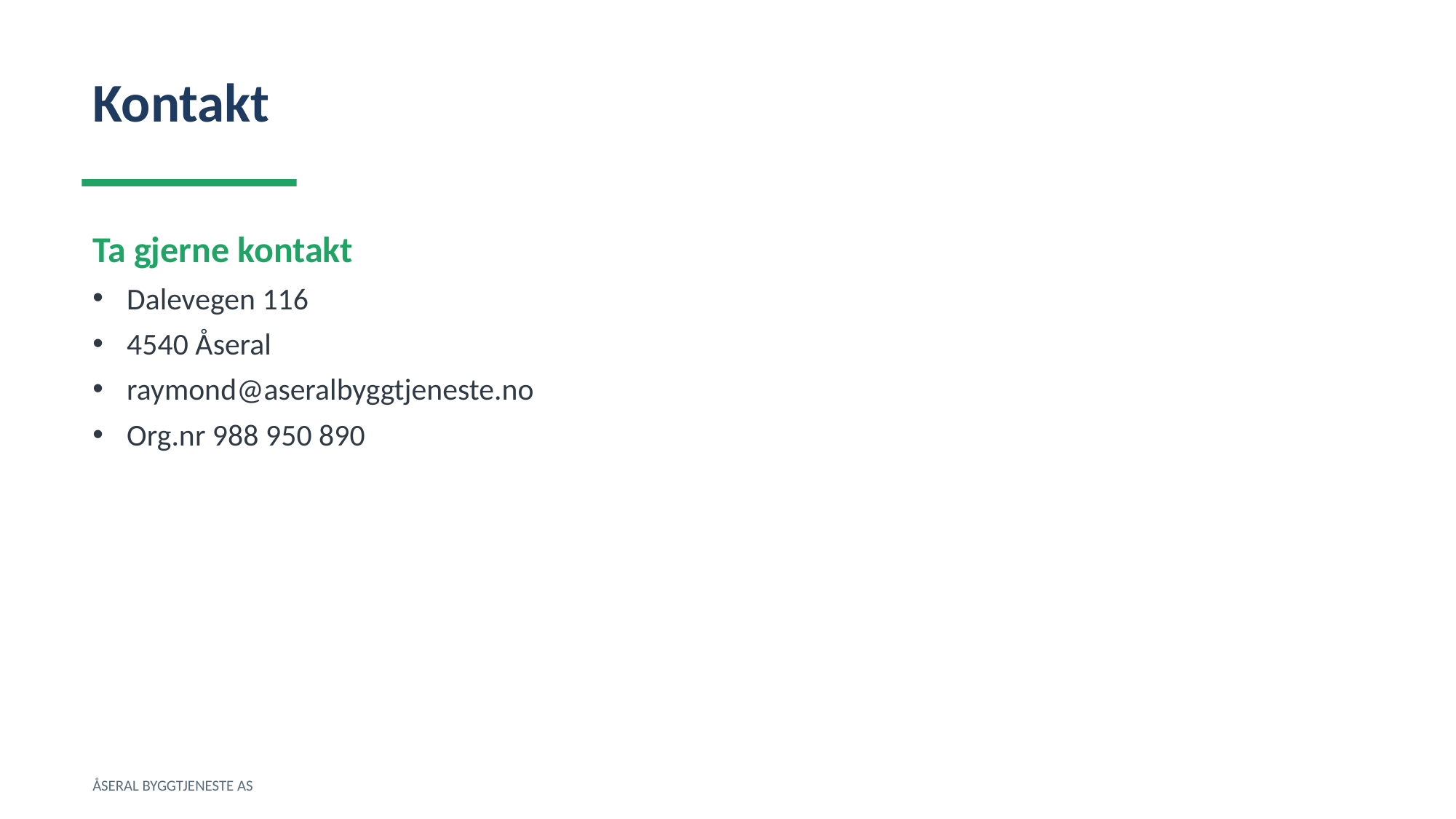

Kontakt

Ta gjerne kontakt
Dalevegen 116
4540 Åseral
raymond@aseralbyggtjeneste.no
Org.nr 988 950 890
ÅSERAL BYGGTJENESTE AS